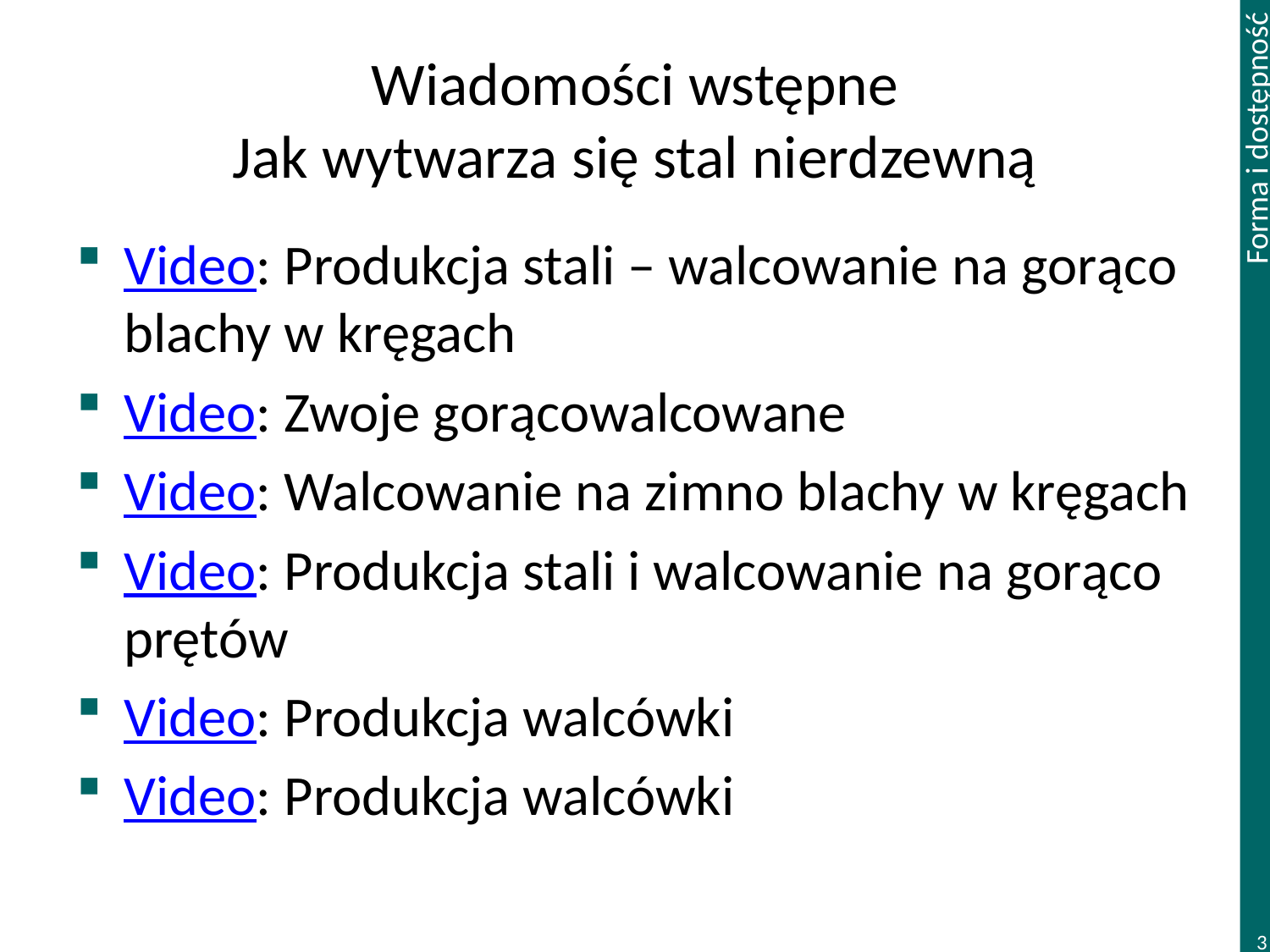

# Wiadomości wstępne Jak wytwarza się stal nierdzewną
Video: Produkcja stali – walcowanie na gorąco blachy w kręgach
Video: Zwoje gorącowalcowane
Video: Walcowanie na zimno blachy w kręgach
Video: Produkcja stali i walcowanie na gorąco prętów
Video: Produkcja walcówki
Video: Produkcja walcówki

3